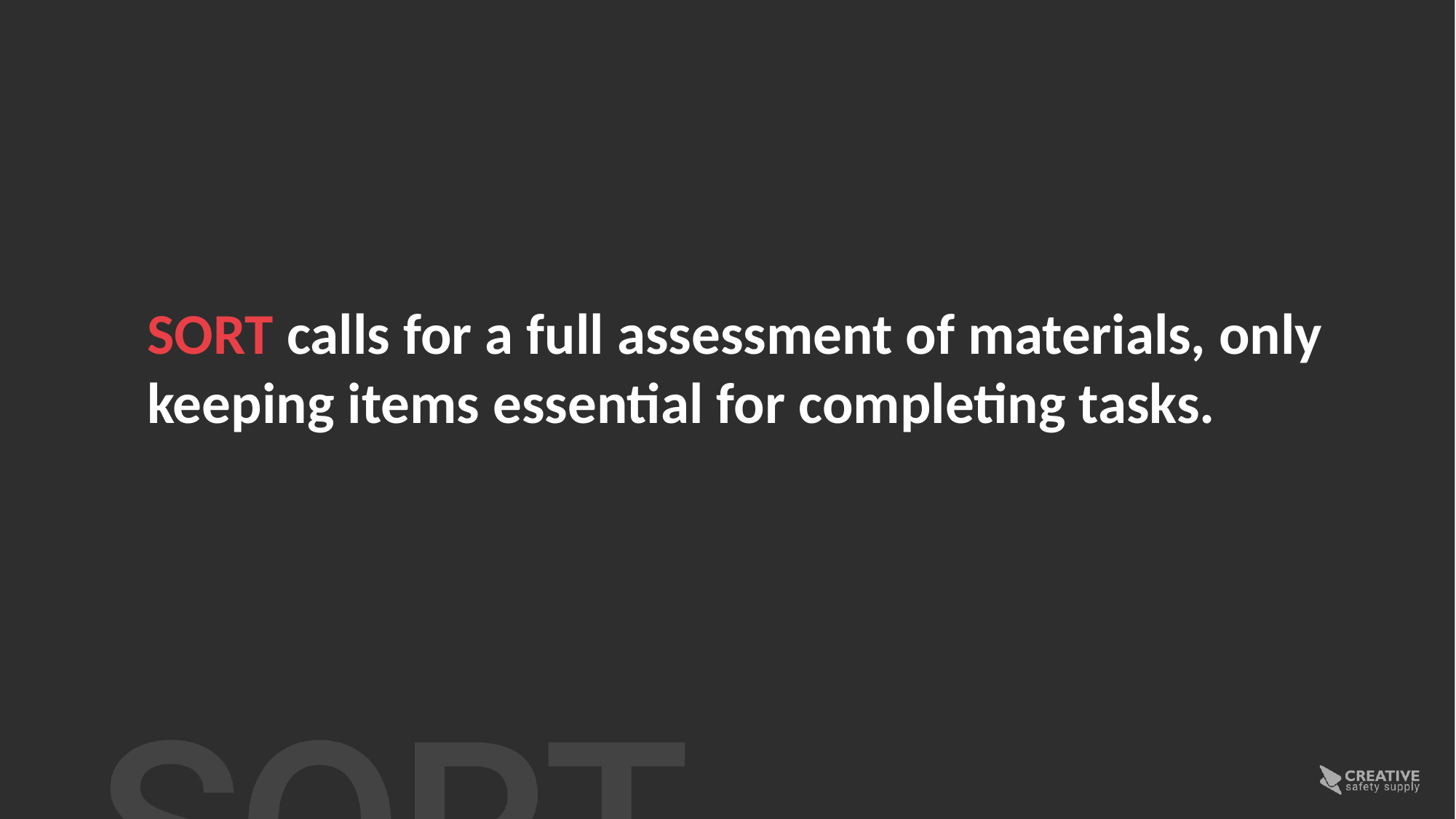

SORT calls for a full assessment of materials, only keeping items essential for completing tasks.